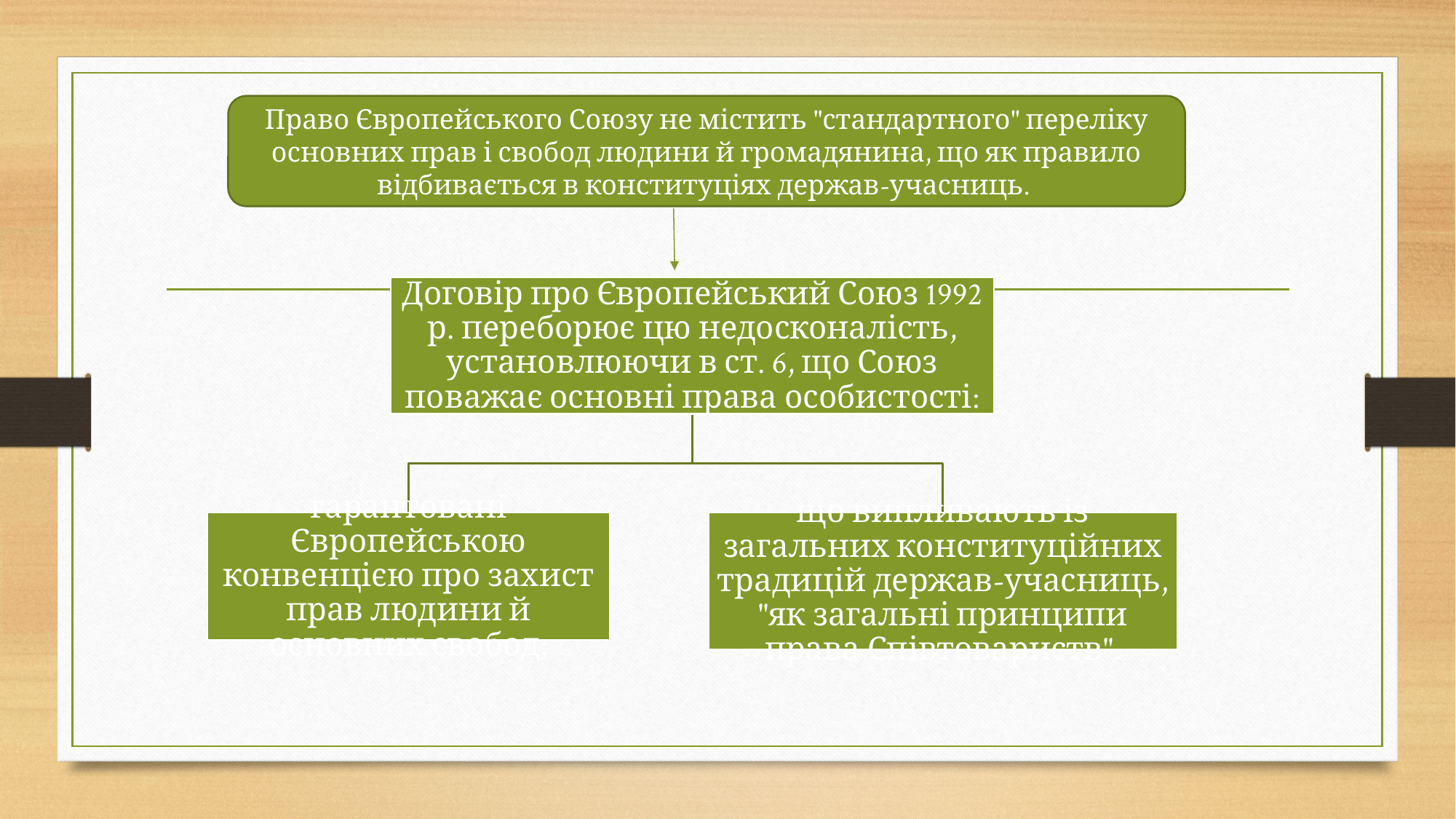

Право Європейського Союзу не містить "стандартного" переліку основних прав і свобод людини й громадянина, що як правило відбивається в конституціях держав-учасниць.
Договір про Європейський Союз 1992 р. переборює цю недосконалість, установлюючи в ст. 6, що Союз поважає основні права особистості:
гарантовані Європейською конвенцією про захист прав людини й основних свобод;
що випливають із загальних конституційних традицій держав-учасниць, "як загальні принципи права Співтовариств".